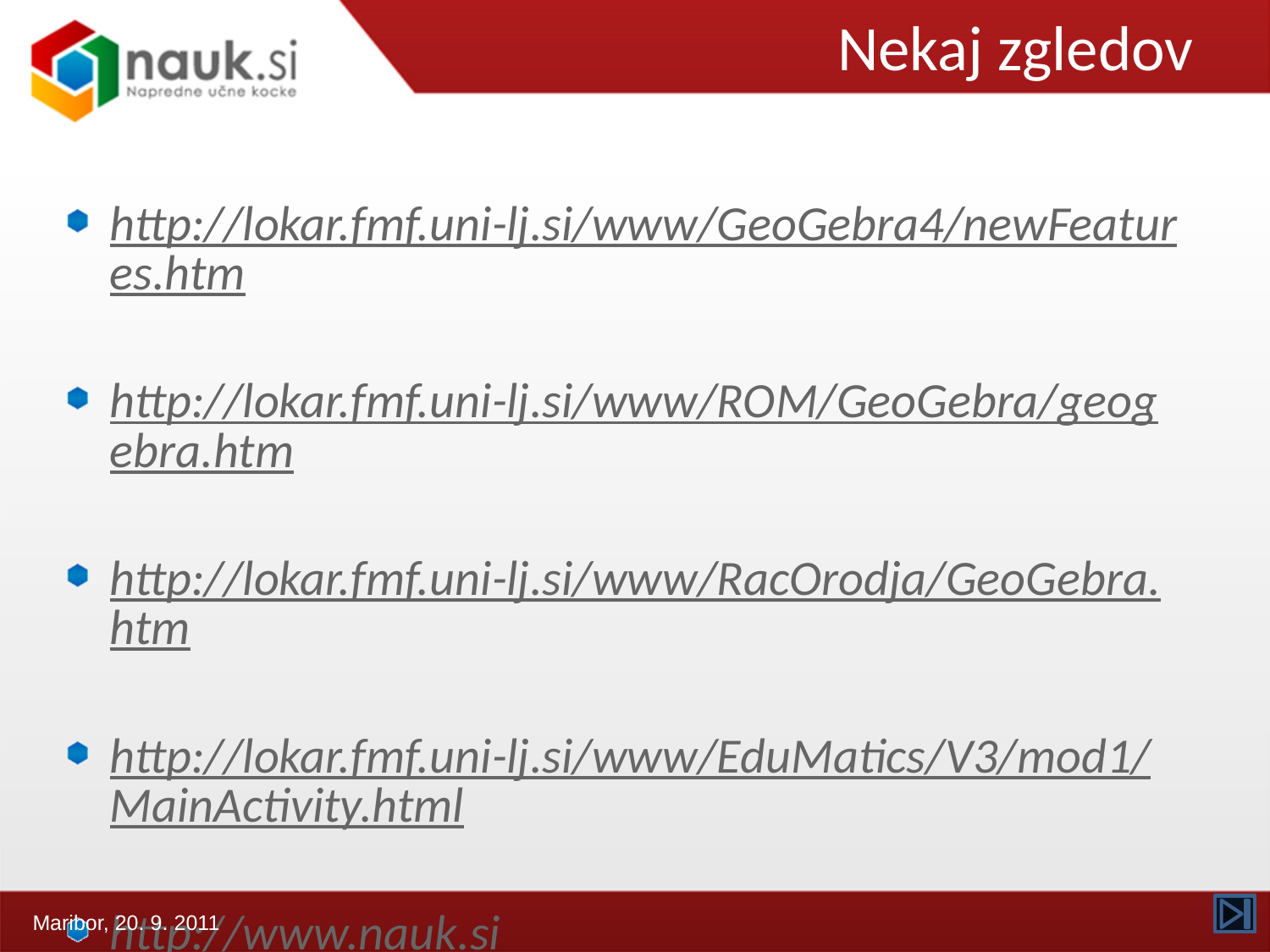

# Nekaj zgledov
http://lokar.fmf.uni-lj.si/www/GeoGebra4/newFeatures.htm
http://lokar.fmf.uni-lj.si/www/ROM/GeoGebra/geogebra.htm
http://lokar.fmf.uni-lj.si/www/RacOrodja/GeoGebra.htm
http://lokar.fmf.uni-lj.si/www/EduMatics/V3/mod1/MainActivity.html
http://www.nauk.si
…
Maribor, 20. 9. 2011